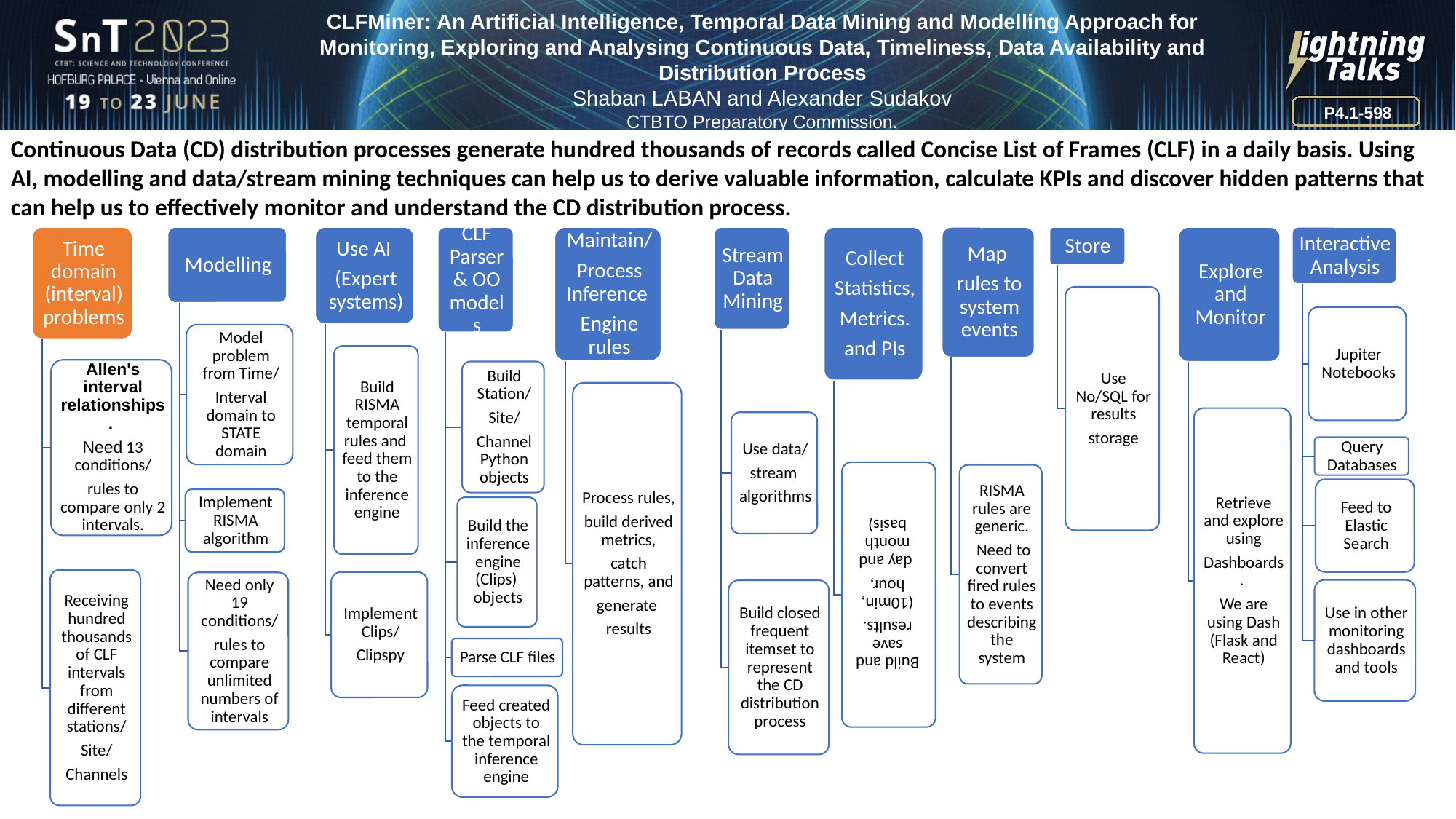

CLFMiner: An Artificial Intelligence, Temporal Data Mining and Modelling Approach for Monitoring, Exploring and Analysing Continuous Data, Timeliness, Data Availability and Distribution Process
Shaban LABAN and Alexander Sudakov
CTBTO Preparatory Commission.
P4.1-598
Continuous Data (CD) distribution processes generate hundred thousands of records called Concise List of Frames (CLF) in a daily basis. Using AI, modelling and data/stream mining techniques can help us to derive valuable information, calculate KPIs and discover hidden patterns that can help us to effectively monitor and understand the CD distribution process.
Time domain (interval) problems
Allen's interval relationships.
Need 13 conditions/
rules to compare only 2 intervals.
Receiving hundred thousands of CLF intervals from different stations/
Site/
Channels
Modelling
Model problem from Time/
Interval domain to STATE domain
Implement RISMA algorithm
Need only 19 conditions/
rules to compare unlimited numbers of intervals
Use AI
(Expert systems)
Build RISMA temporal rules and  feed them to the inference engine
Implement Clips/
Clipspy
CLF Parser & OO models
Build the inference engine (Clips)  objects
Build Station/
Site/
Channel Python objects
Parse CLF files
Feed created objects to the temporal inference engine
Maintain/
Process Inference
Engine rules
Process rules,
build derived metrics,
catch patterns, and
generate
results
Collect
Statistics,
Metrics.
and PIs
Build and save results.
(10min, hour,
 day and month basis)
Stream Data Mining
Use data/
stream
algorithms
Build closed frequent itemset to represent the CD distribution process
Map
rules to system events
RISMA rules are generic.
 Need to convert fired rules to events describing the system
Store
Use No/SQL for results
storage
Explore and Monitor
Retrieve and explore using
Dashboards.
We are using Dash (Flask and React)
Interactive Analysis
Jupiter Notebooks
Query Databases
Feed to Elastic Search
Use in other monitoring dashboards and tools